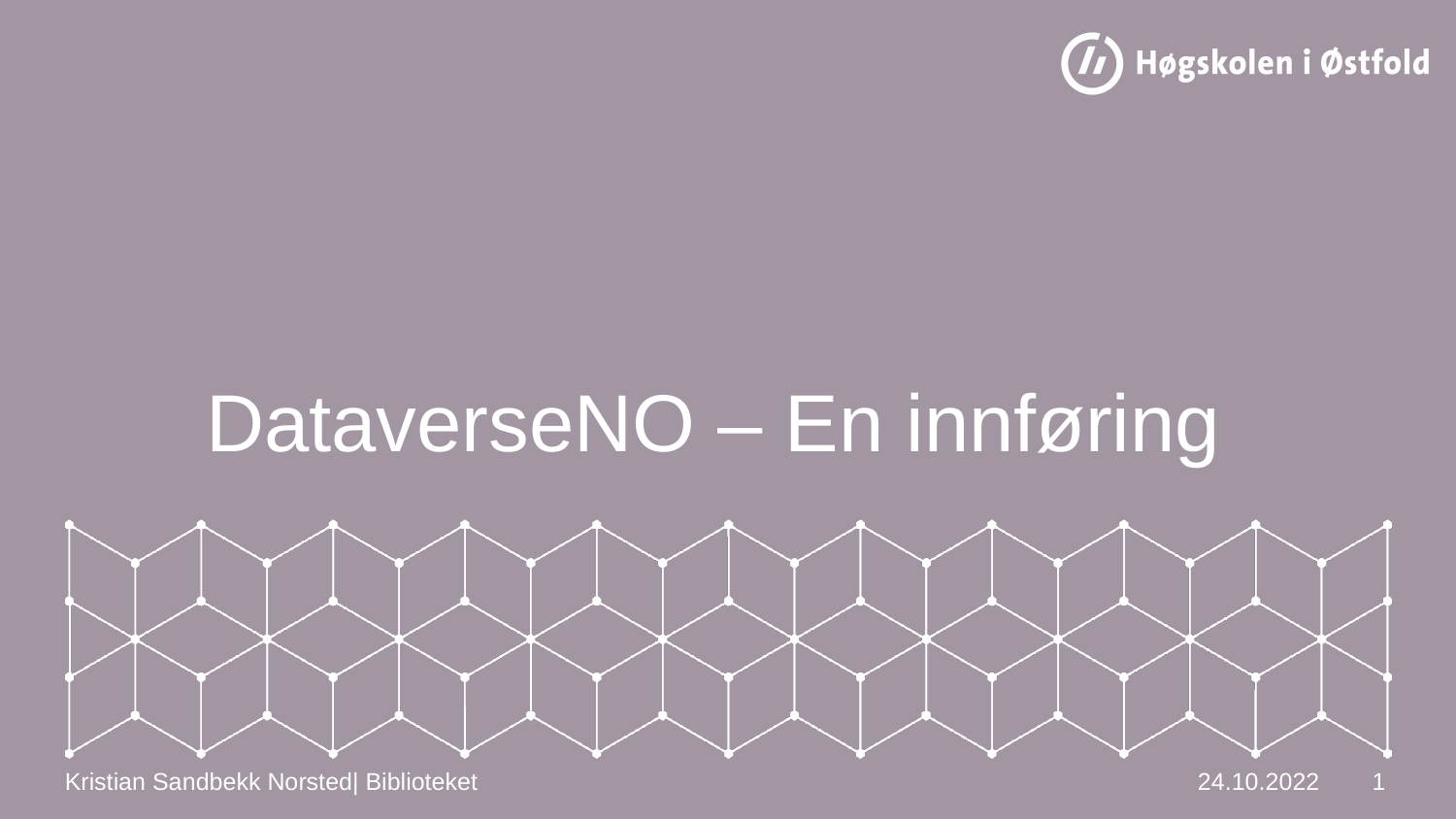

# DataverseNO – En innføring
Kristian Sandbekk Norsted| Biblioteket
1
24.10.2022